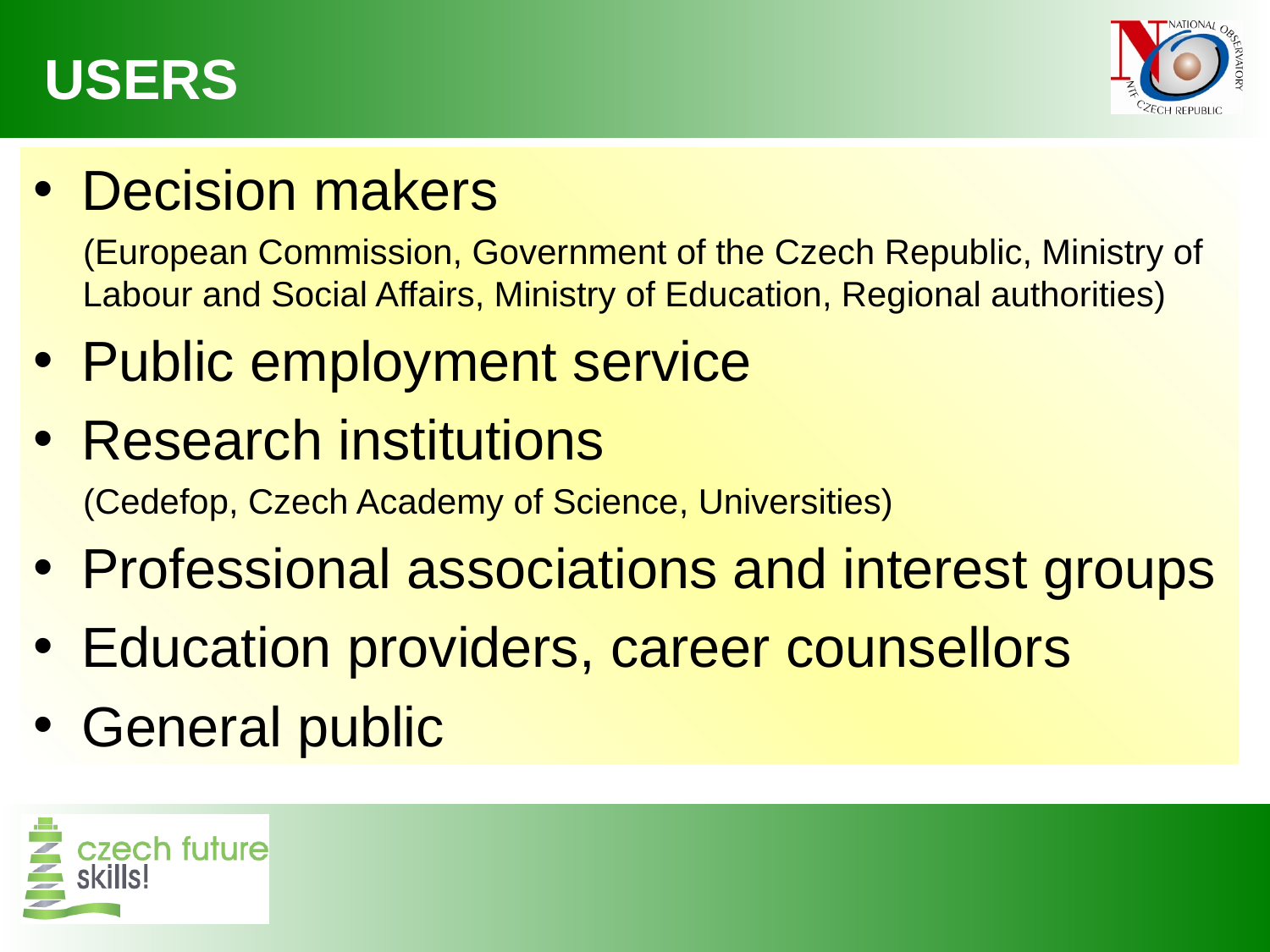

# USERS
Decision makers
(European Commission, Government of the Czech Republic, Ministry of Labour and Social Affairs, Ministry of Education, Regional authorities)
Public employment service
Research institutions
(Cedefop, Czech Academy of Science, Universities)
Professional associations and interest groups
Education providers, career counsellors
General public